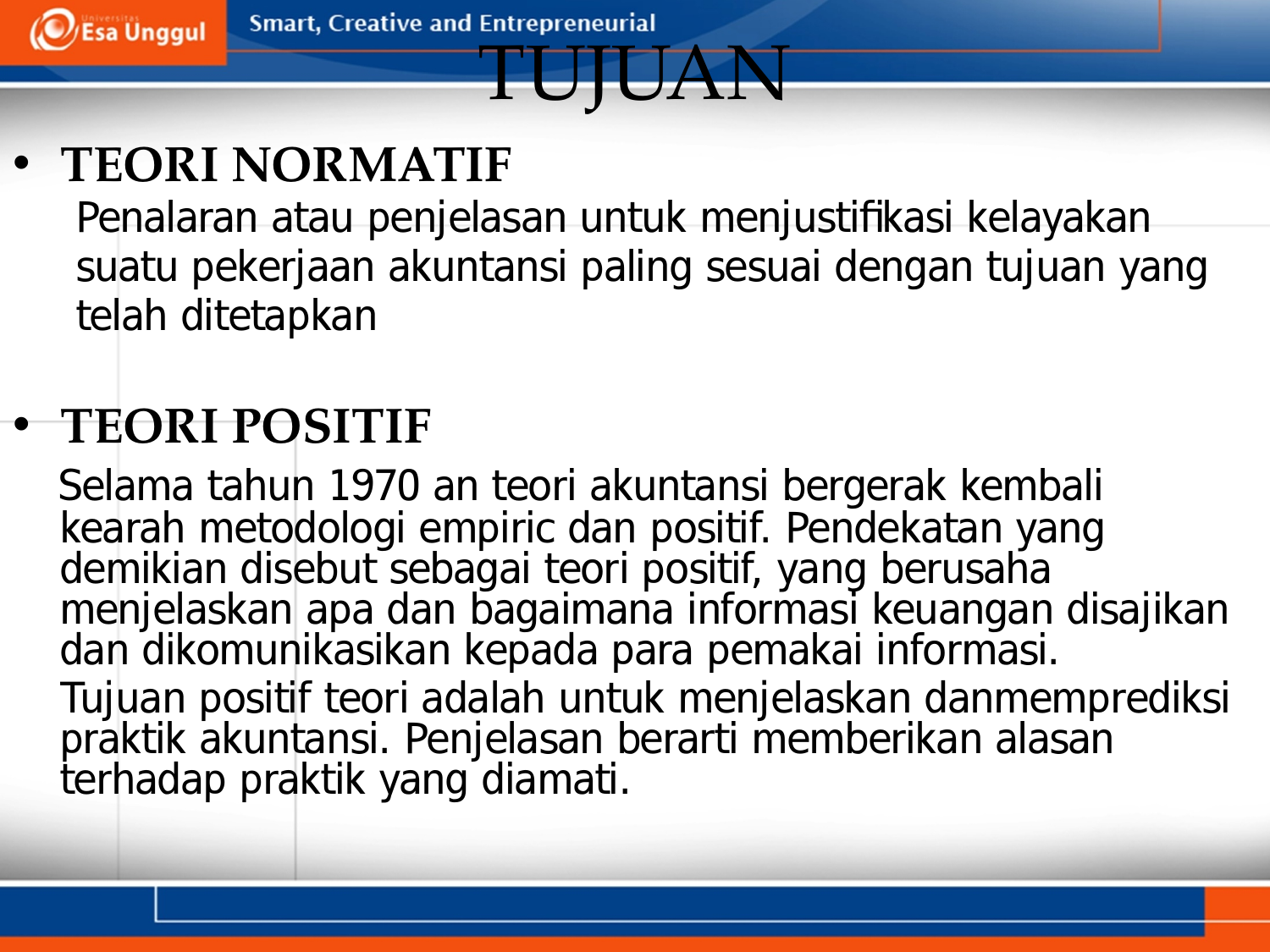

# TUJUAN
TEORI NORMATIF
Penalaran atau penjelasan untuk menjustifikasi kelayakan
suatu pekerjaan akuntansi paling sesuai dengan tujuan yang
telah ditetapkan

TEORI POSITIF
   Selama tahun 1970 an teori akuntansi bergerak kembali kearah metodologi empiric dan positif. Pendekatan yang demikian disebut sebagai teori positif, yang berusaha menjelaskan apa dan bagaimana informasi keuangan disajikan dan dikomunikasikan kepada para pemakai informasi.
	Tujuan positif teori adalah untuk menjelaskan danmemprediksi praktik akuntansi. Penjelasan berarti memberikan alasan terhadap praktik yang diamati.